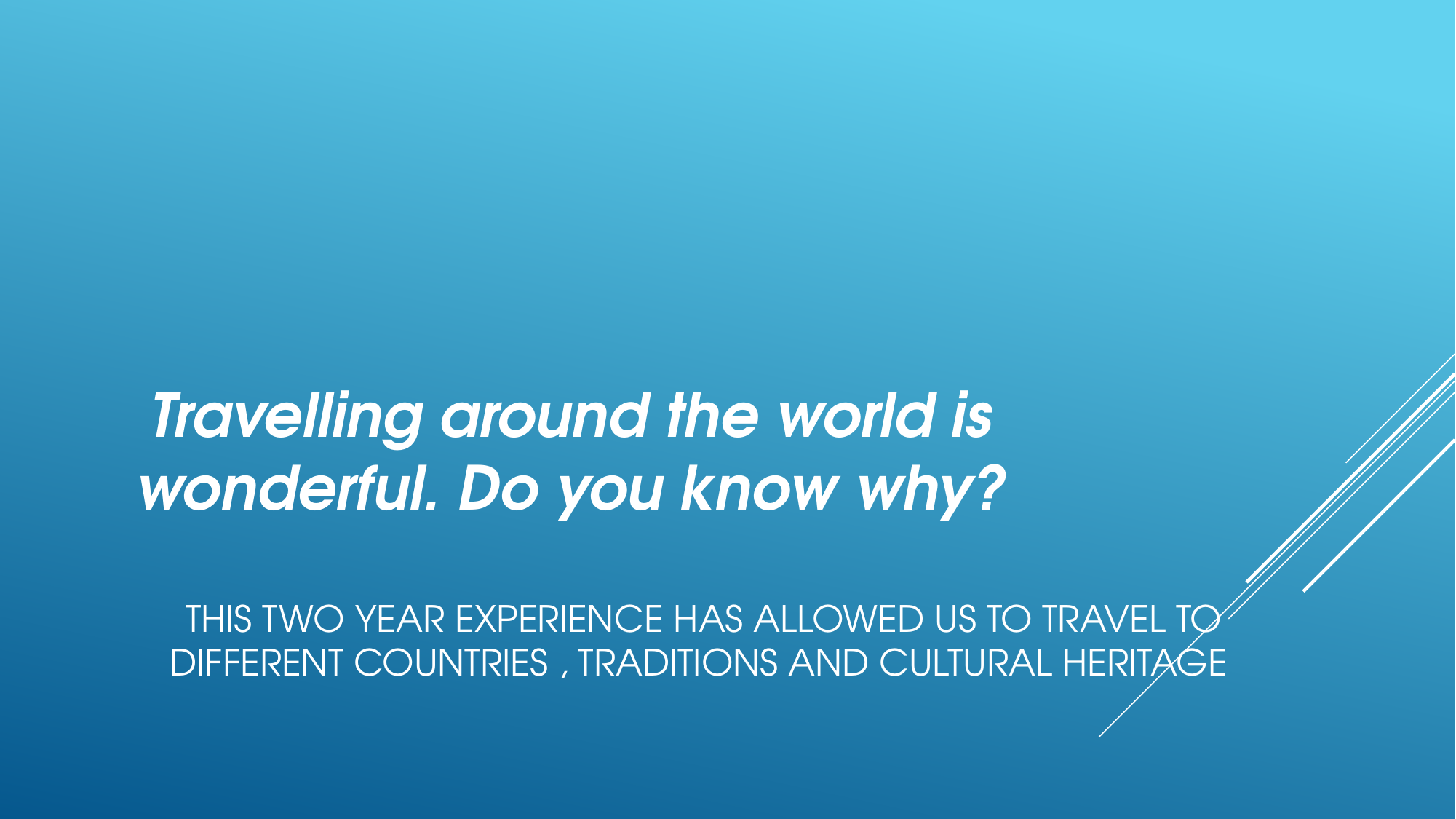

Travelling around the world is wonderful. Do you know why?
# THIS TWO YEAR EXPERIENCE HAS ALLOWED US TO TRAVEL TO DIFFERENT COUNTRIES , TRADITIONS AND CULTURAL HERITAGE